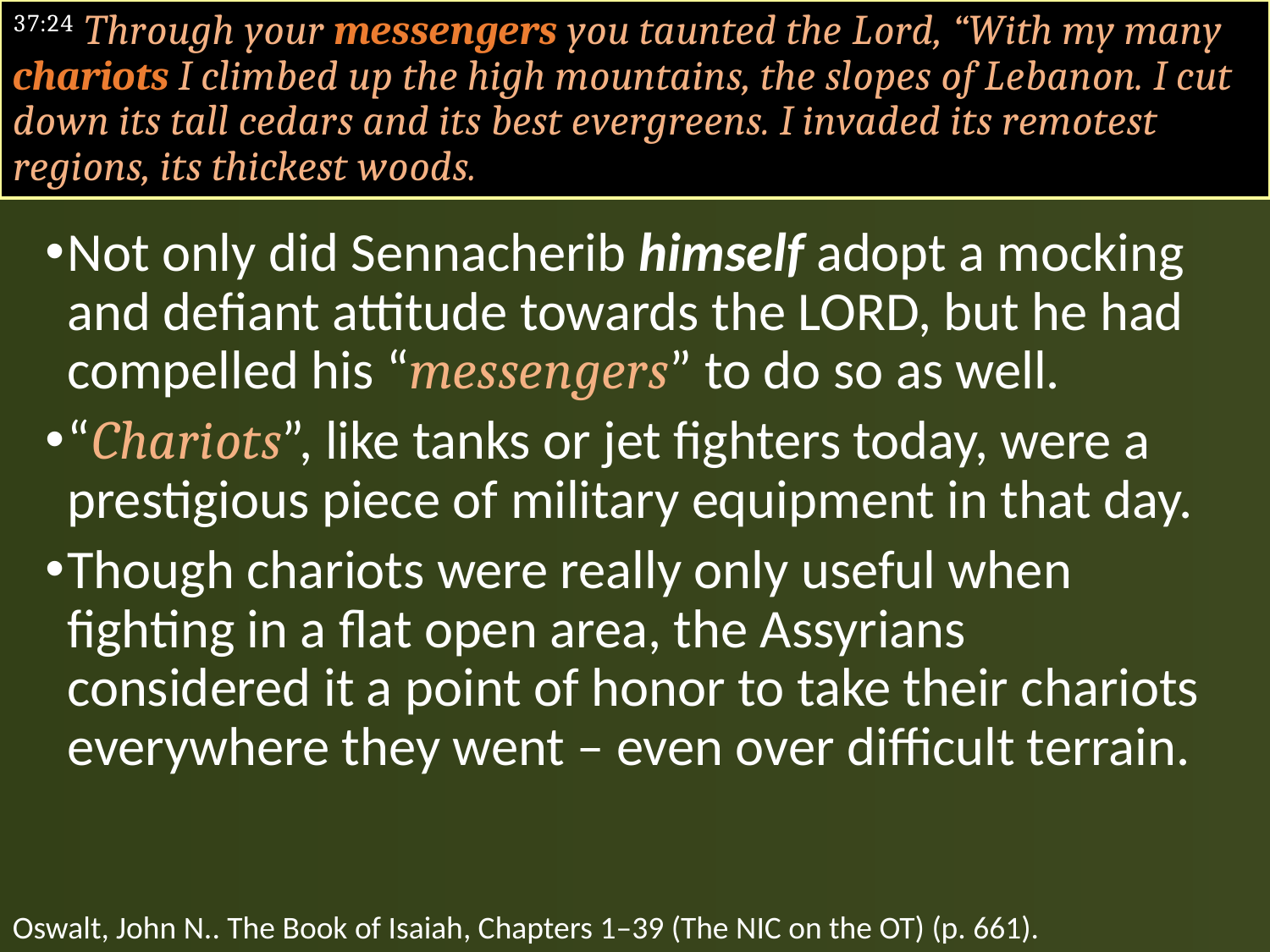

#
37:24 Through your messengers you taunted the Lord, “With my many chariots I climbed up the high mountains, the slopes of Lebanon. I cut down its tall cedars and its best evergreens. I invaded its remotest regions, its thickest woods.
Not only did Sennacherib himself adopt a mocking and defiant attitude towards the LORD, but he had compelled his “messengers” to do so as well.
“Chariots”, like tanks or jet fighters today, were a prestigious piece of military equipment in that day.
Though chariots were really only useful when fighting in a flat open area, the Assyrians considered it a point of honor to take their chariots everywhere they went – even over difficult terrain.
Oswalt, John N.. The Book of Isaiah, Chapters 1–39 (The NIC on the OT) (p. 661).